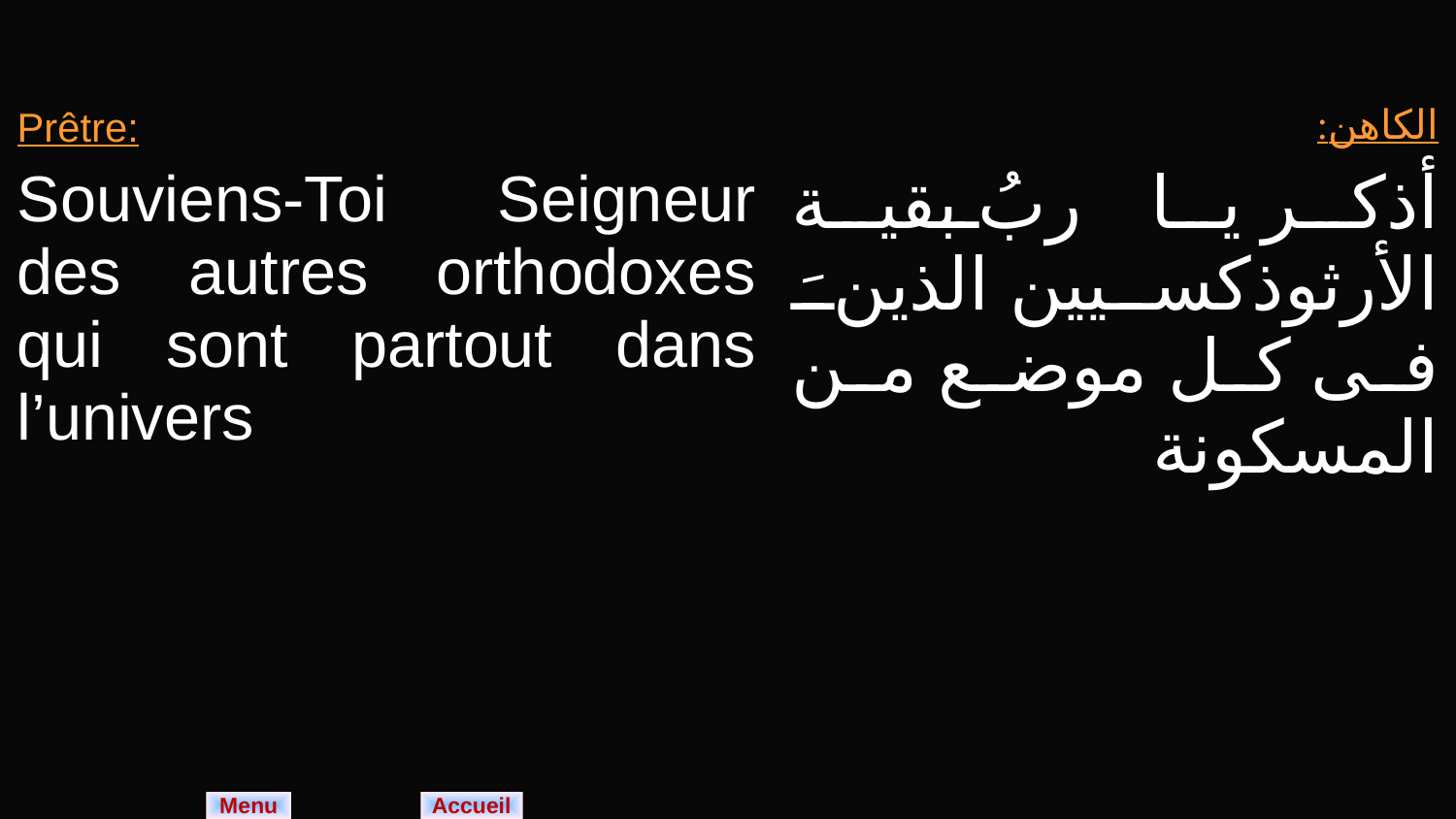

| Prêtre: Souviens-Toi Seigneur des autres orthodoxes qui sont partout dans l’univers | الكاهن: أذكر يا ربُ بقية الأرثوذكسيين الذينَ فى كل موضع من المسكونة |
| --- | --- |

Menu